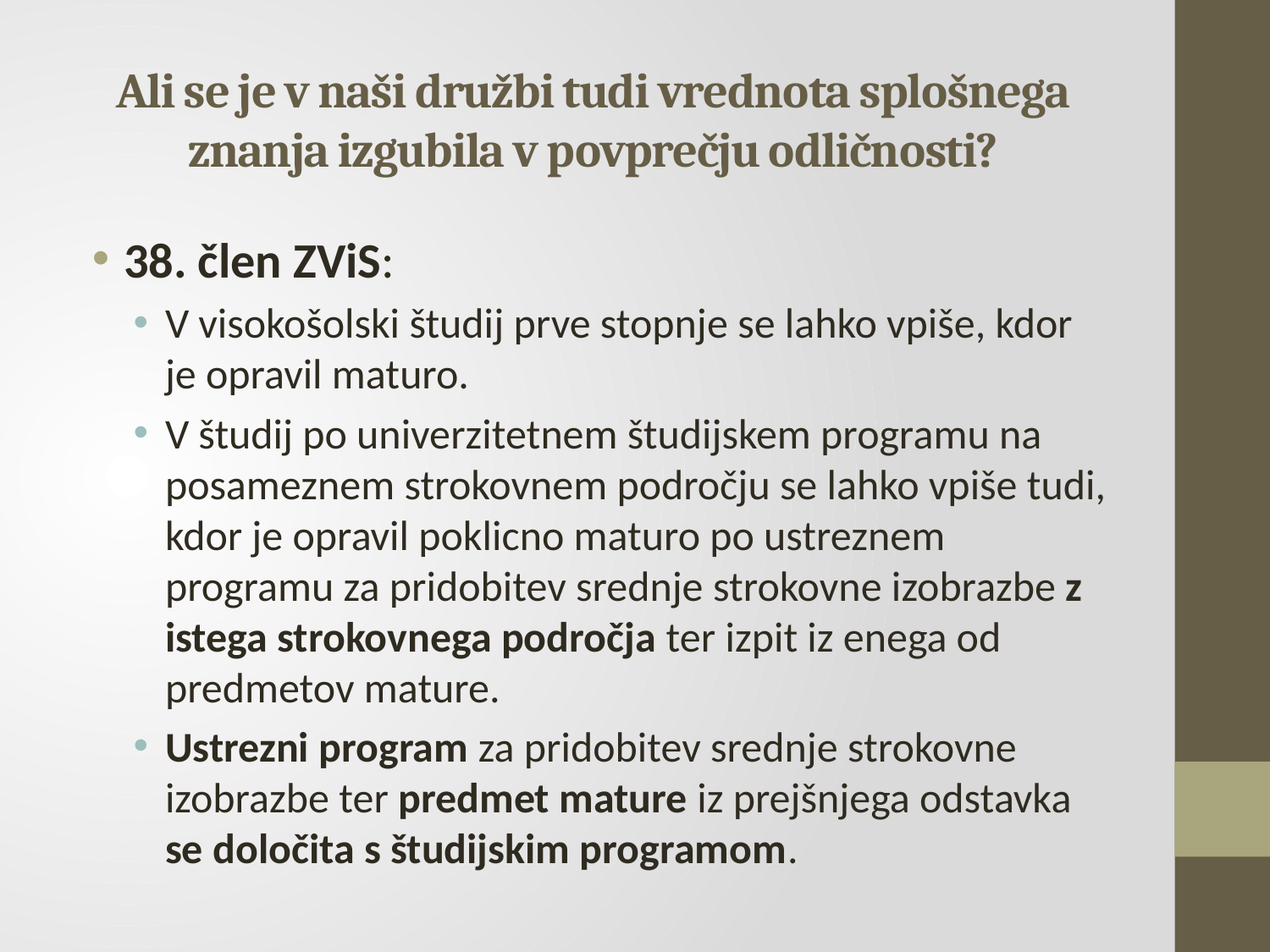

# Ali se je v naši družbi tudi vrednota splošnega znanja izgubila v povprečju odličnosti?
38. člen ZViS:
V visokošolski študij prve stopnje se lahko vpiše, kdor je opravil maturo.
V študij po univerzitetnem študijskem programu na posameznem strokovnem področju se lahko vpiše tudi, kdor je opravil poklicno maturo po ustreznem programu za pridobitev srednje strokovne izobrazbe z istega strokovnega področja ter izpit iz enega od predmetov mature.
Ustrezni program za pridobitev srednje strokovne izobrazbe ter predmet mature iz prejšnjega odstavka se določita s študijskim programom.